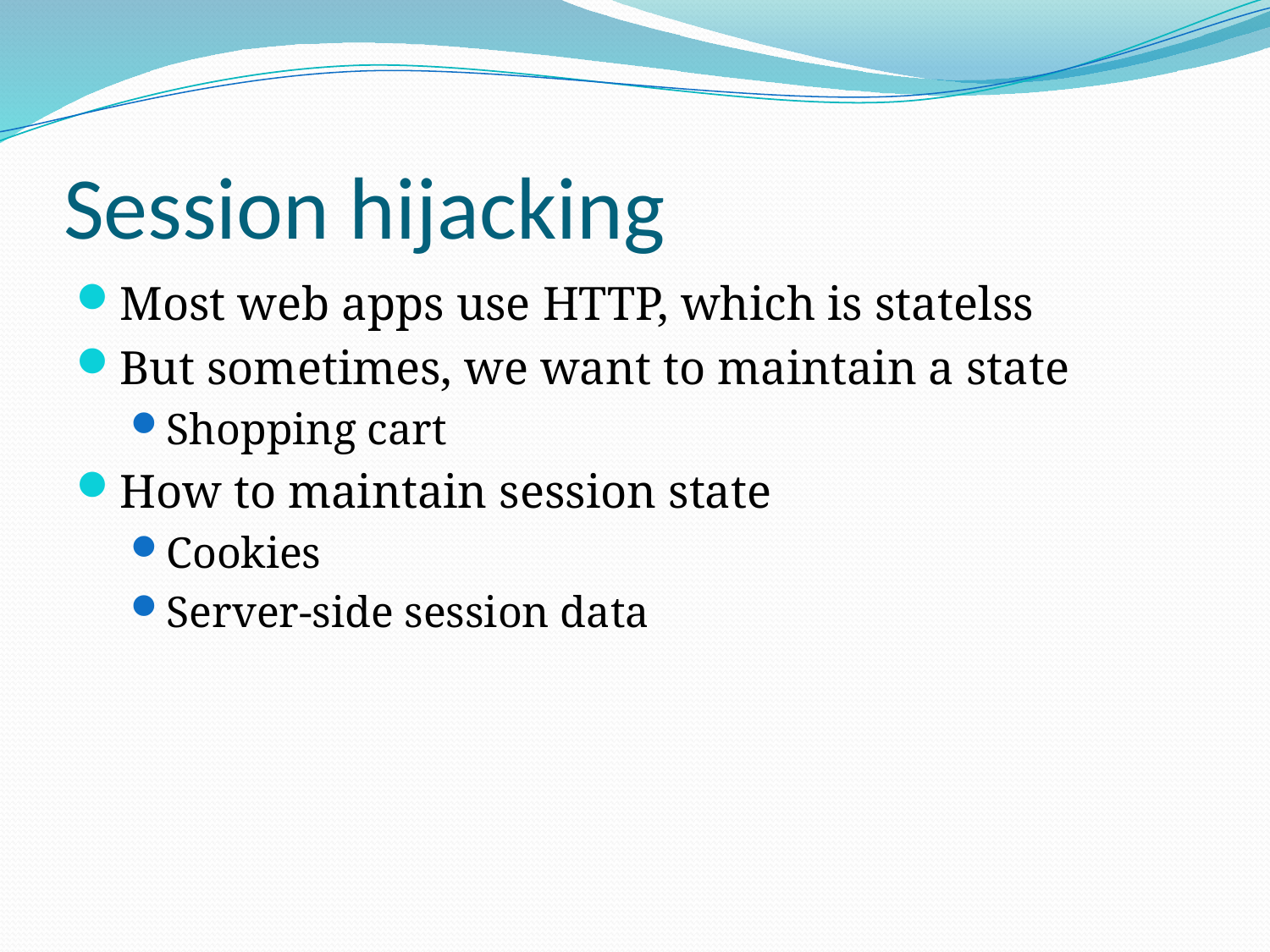

# Session hijacking
Most web apps use HTTP, which is statelss
But sometimes, we want to maintain a state
Shopping cart
How to maintain session state
Cookies
Server-side session data